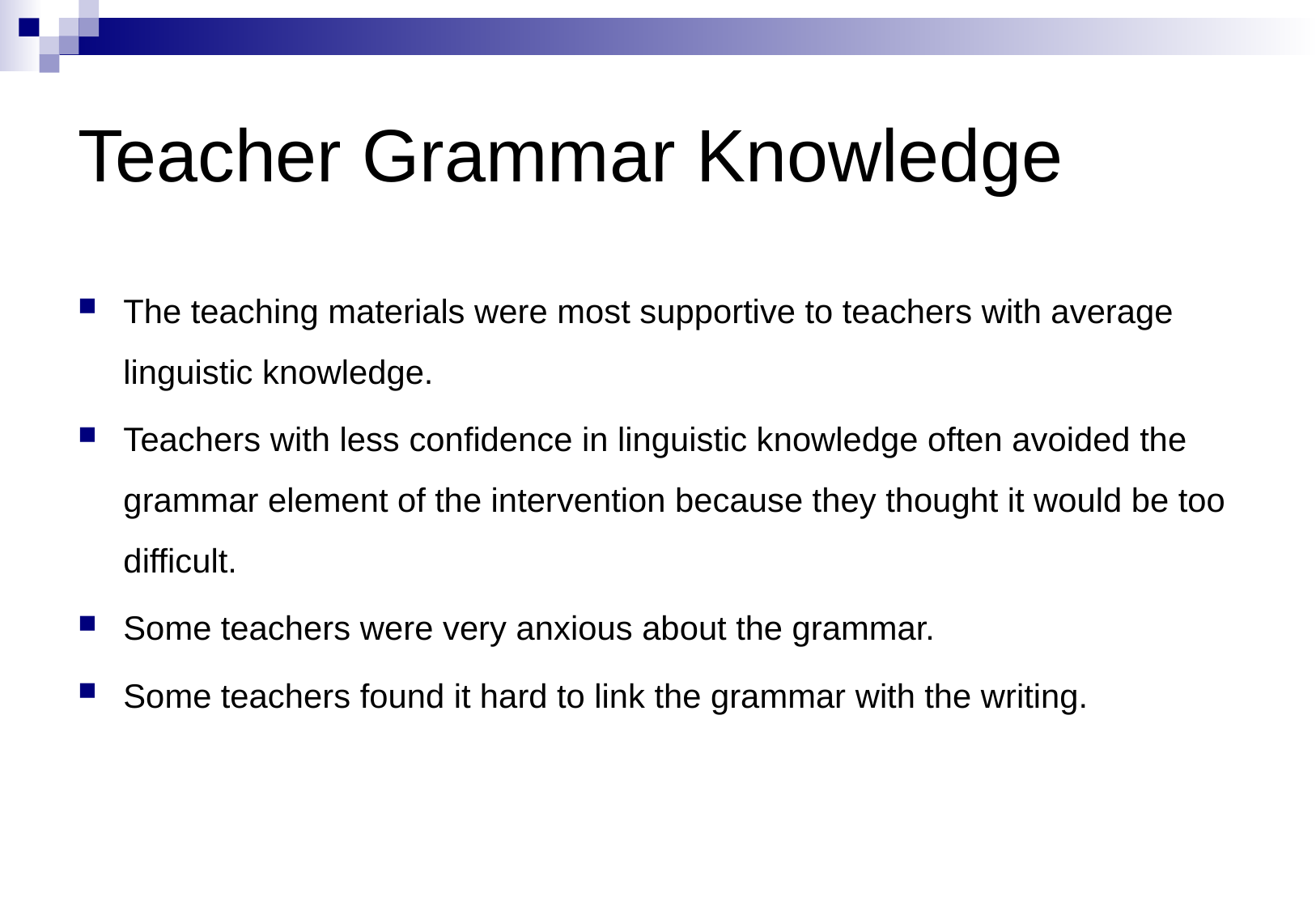

# Teacher Grammar Knowledge
The teaching materials were most supportive to teachers with average linguistic knowledge.
Teachers with less confidence in linguistic knowledge often avoided the grammar element of the intervention because they thought it would be too difficult.
Some teachers were very anxious about the grammar.
Some teachers found it hard to link the grammar with the writing.